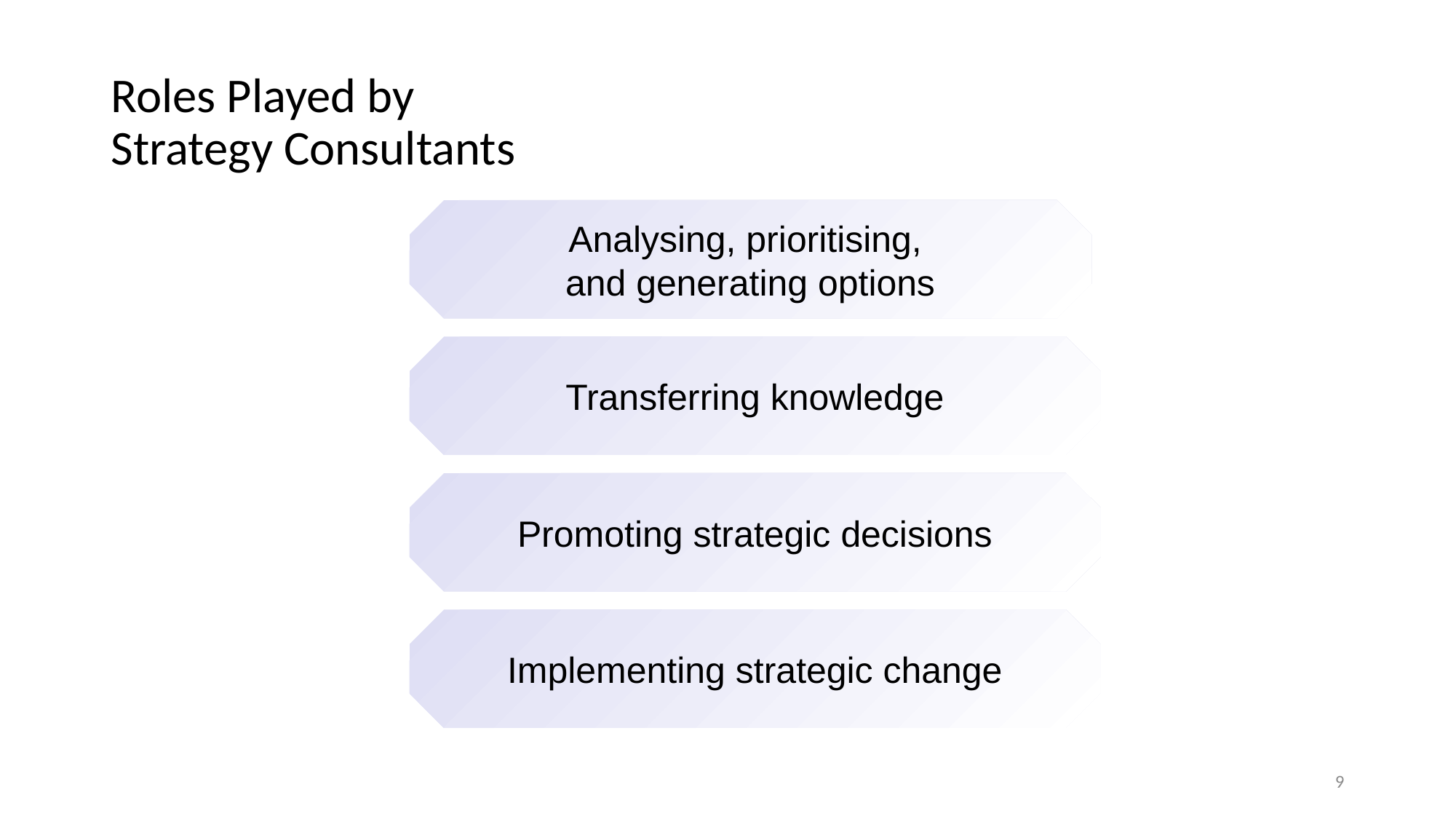

# Roles Played by Strategy Consultants
Analysing, prioritising,
and generating options
Transferring knowledge
Promoting strategic decisions
Implementing strategic change
9